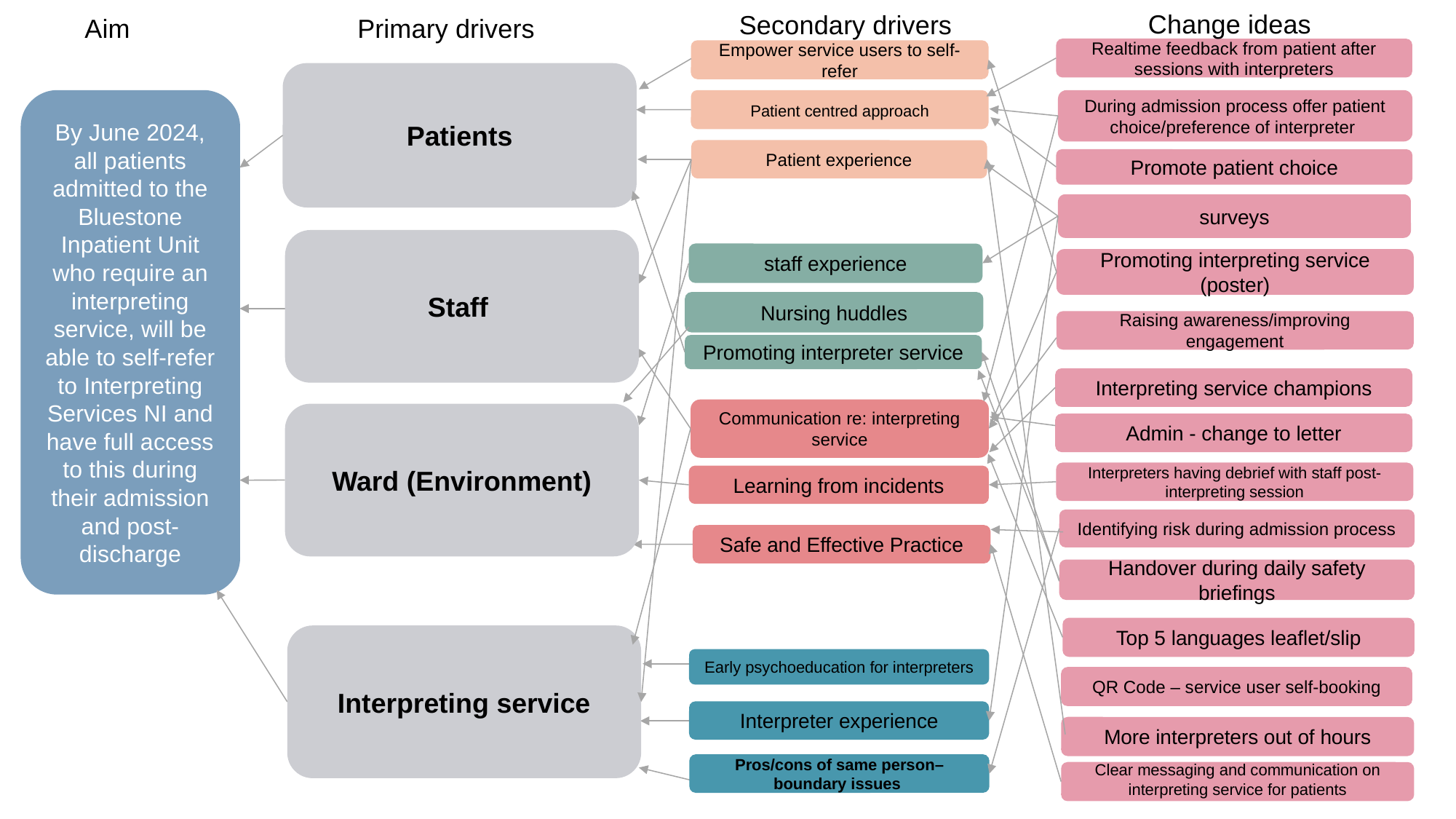

Change ideas
Secondary drivers
Aim
Primary drivers
Realtime feedback from patient after sessions with interpreters
Empower service users to self-refer
Patients
By June 2024, all patients admitted to the Bluestone Inpatient Unit who require an interpreting service, will be able to self-refer to Interpreting Services NI and have full access to this during their admission and post-discharge

Patient centred approach

During admission process offer patient choice/preference of interpreter

Patient experience

Promote patient choice
surveys
Staff
staff experience
Promoting interpreting service (poster)

Nursing huddles

Raising awareness/improving engagement

Promoting interpreter service

Interpreting service champions
Communication re: interpreting service
Ward (Environment)

Admin - change to letter

Interpreters having debrief with staff post-interpreting session
Learning from incidents
Identifying risk during admission process
Safe and Effective Practice
Handover during daily safety briefings

Top 5 languages leaflet/slip

Interpreting service

Early psychoeducation for interpreters

QR Code – service user self-booking
Interpreter experience
More interpreters out of hours
Pros/cons of same person– boundary issues

Clear messaging and communication on interpreting service for patients